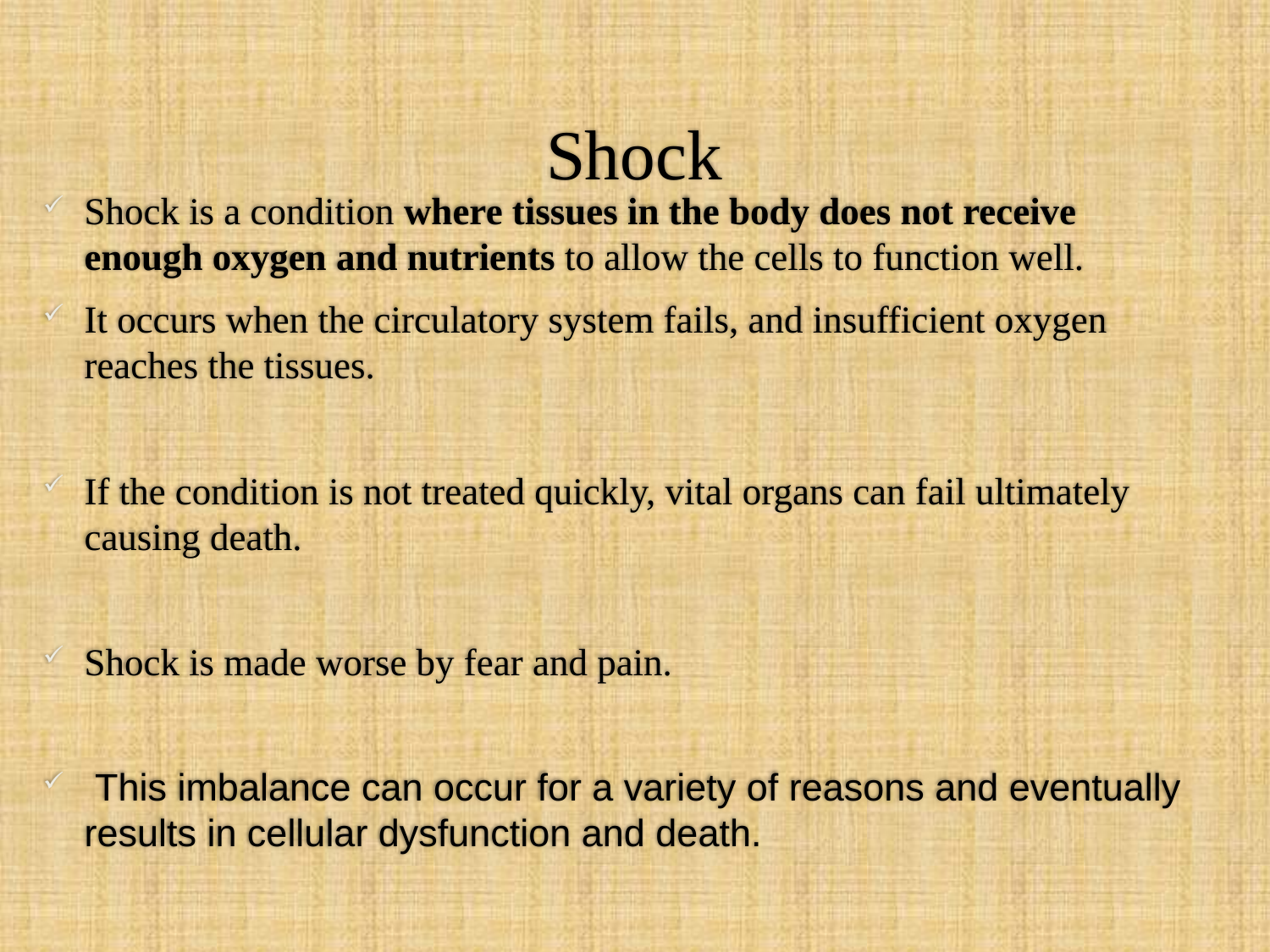

# Shock
Shock is a condition where tissues in the body does not receive enough oxygen and nutrients to allow the cells to function well.
It occurs when the circulatory system fails, and insufficient oxygen reaches the tissues.

If the condition is not treated quickly, vital organs can fail ultimately causing death.

Shock is made worse by fear and pain.

 This imbalance can occur for a variety of reasons and eventually results in cellular dysfunction and death.